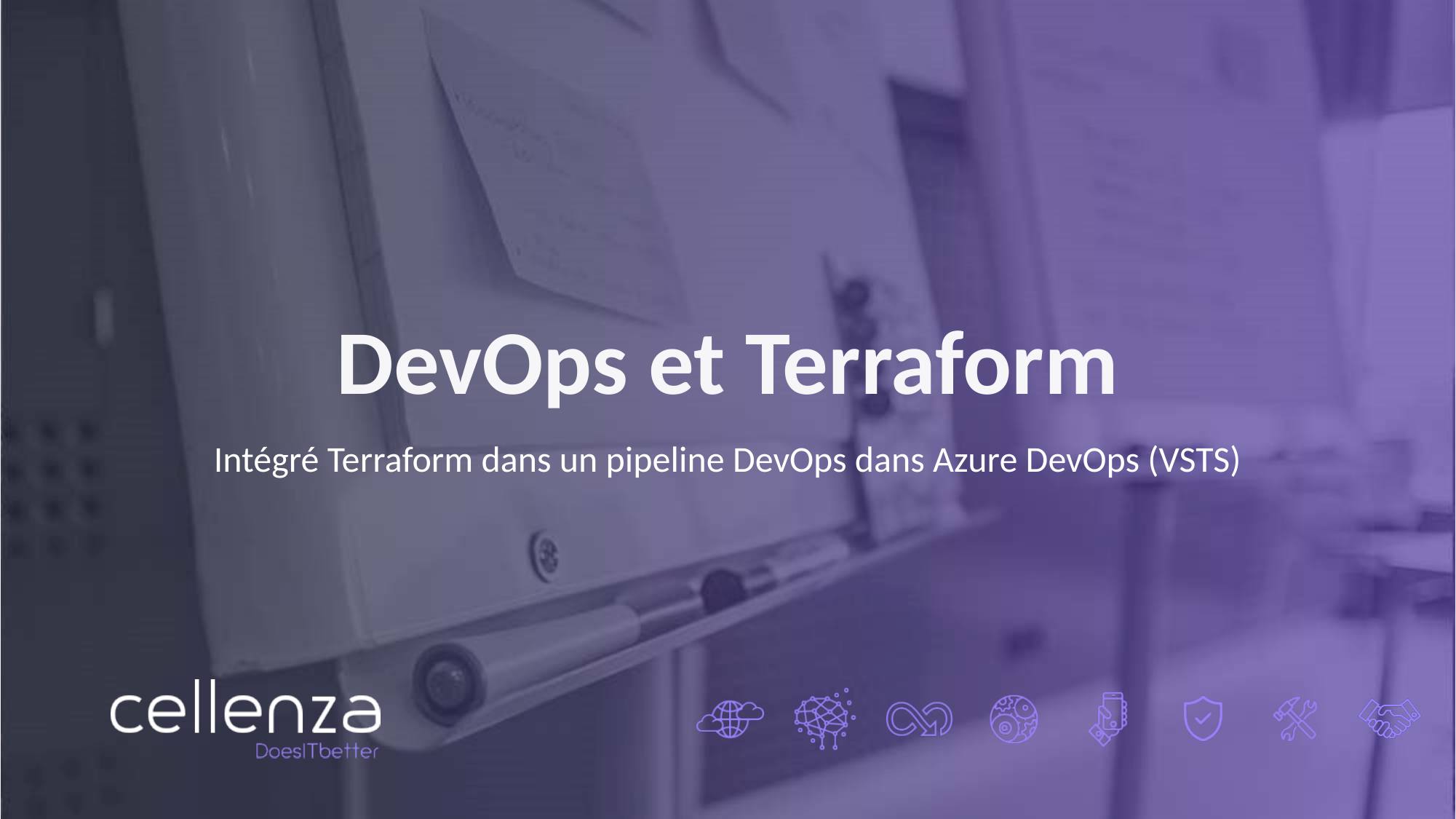

# DevOps et Terraform
Intégré Terraform dans un pipeline DevOps dans Azure DevOps (VSTS)